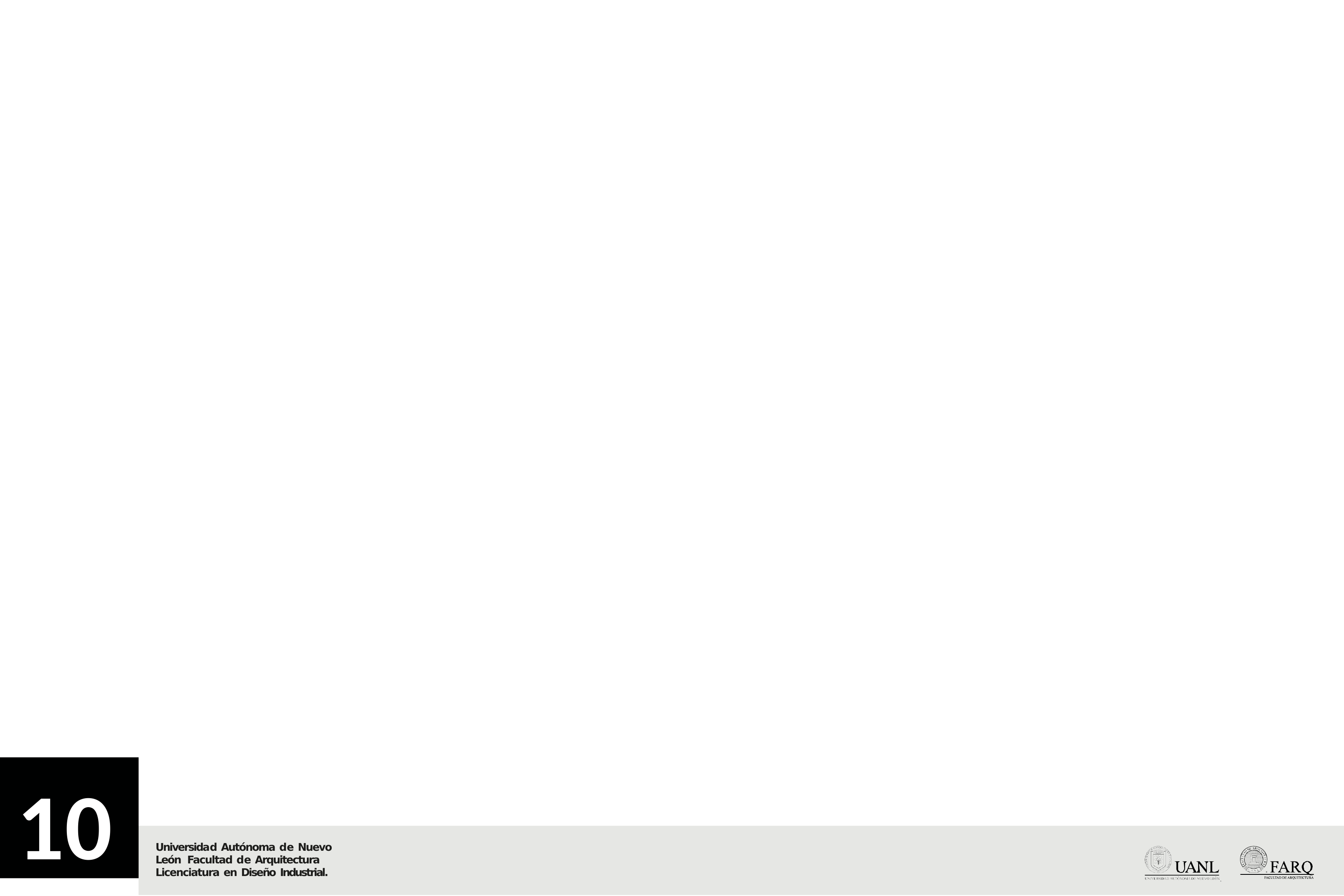

10

Universidad Autónoma de Nuevo León  Facultad de Arquitectura
Licenciatura en Diseño Industrial.